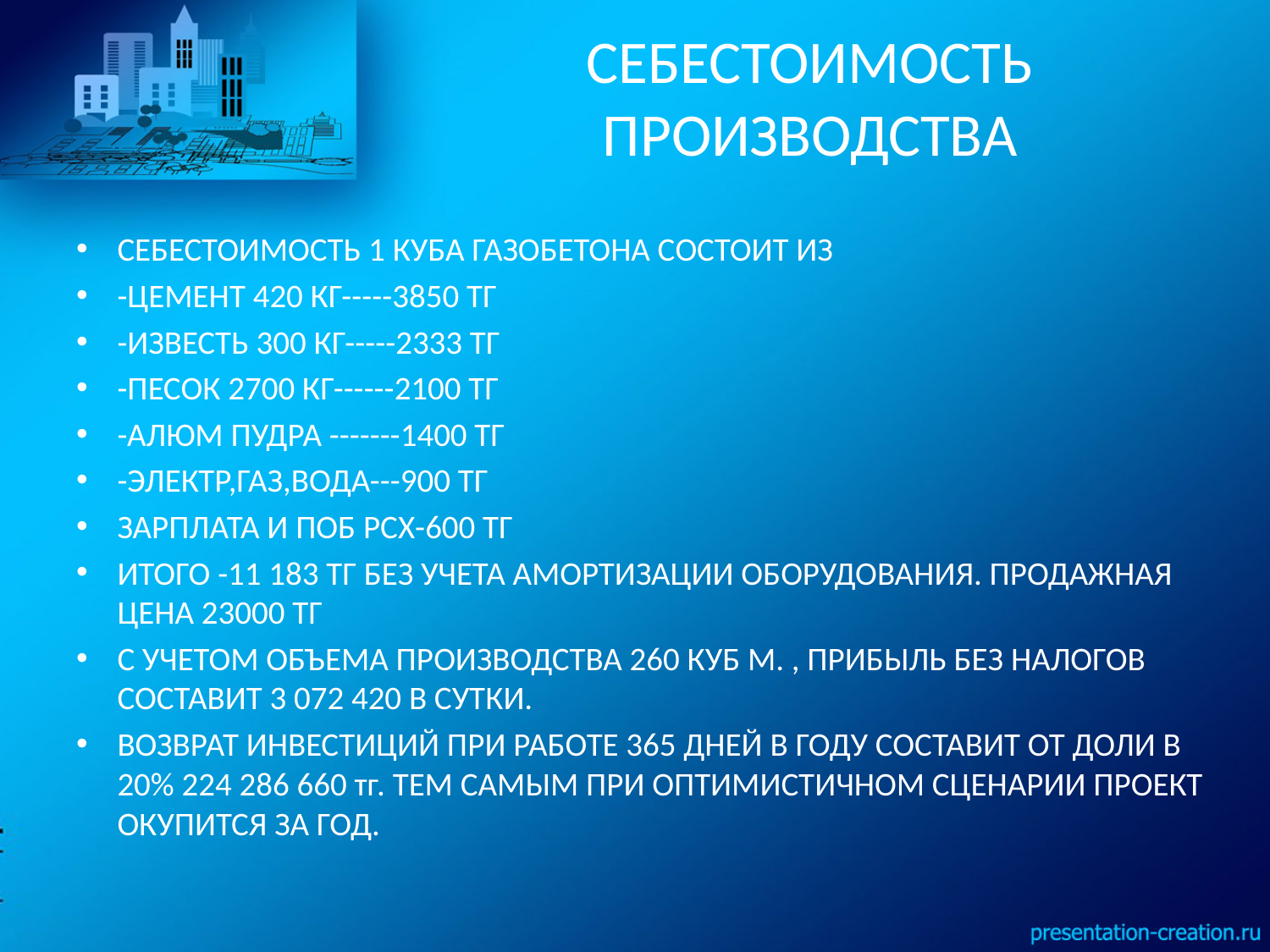

# СЕБЕСТОИМОСТЬ ПРОИЗВОДСТВА
СЕБЕСТОИМОСТЬ 1 КУБА ГАЗОБЕТОНА СОСТОИТ ИЗ
-ЦЕМЕНТ 420 КГ-----3850 ТГ
-ИЗВЕСТЬ 300 КГ-----2333 ТГ
-ПЕСОК 2700 КГ------2100 ТГ
-АЛЮМ ПУДРА -------1400 ТГ
-ЭЛЕКТР,ГАЗ,ВОДА---900 ТГ
ЗАРПЛАТА И ПОБ РСХ-600 ТГ
ИТОГО -11 183 ТГ БЕЗ УЧЕТА АМОРТИЗАЦИИ ОБОРУДОВАНИЯ. ПРОДАЖНАЯ ЦЕНА 23000 ТГ
С УЧЕТОМ ОБЪЕМА ПРОИЗВОДСТВА 260 КУБ М. , ПРИБЫЛЬ БЕЗ НАЛОГОВ СОСТАВИТ 3 072 420 В СУТКИ.
ВОЗВРАТ ИНВЕСТИЦИЙ ПРИ РАБОТЕ 365 ДНЕЙ В ГОДУ СОСТАВИТ ОТ ДОЛИ В 20% 224 286 660 тг. ТЕМ САМЫМ ПРИ ОПТИМИСТИЧНОМ СЦЕНАРИИ ПРОЕКТ ОКУПИТСЯ ЗА ГОД.